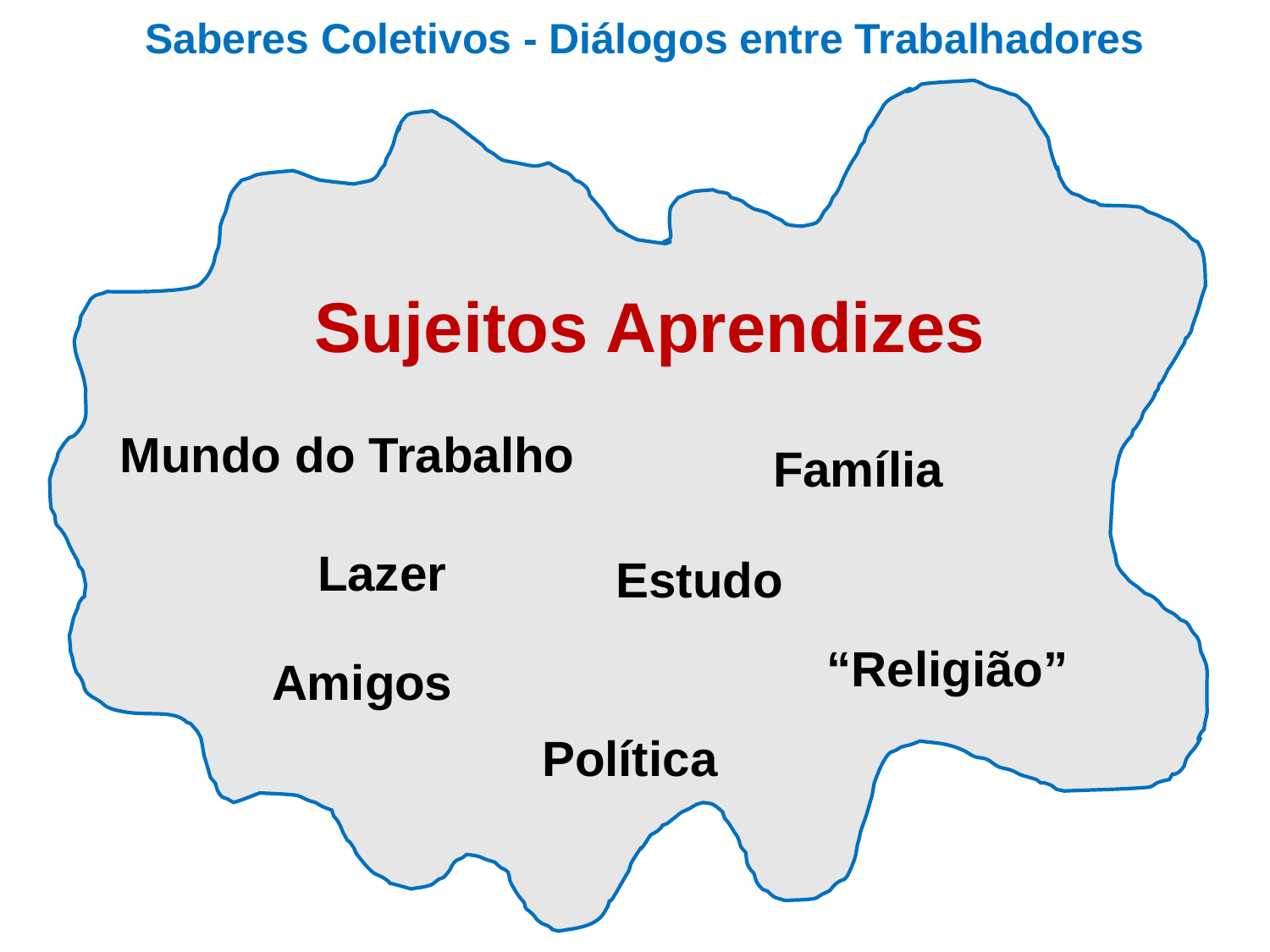

Saberes Coletivos - Diálogos entre Trabalhadores

Sujeitos Aprendizes
Mundo do Trabalho
Família
Lazer
Estudo
“Religião”
Amigos
Política